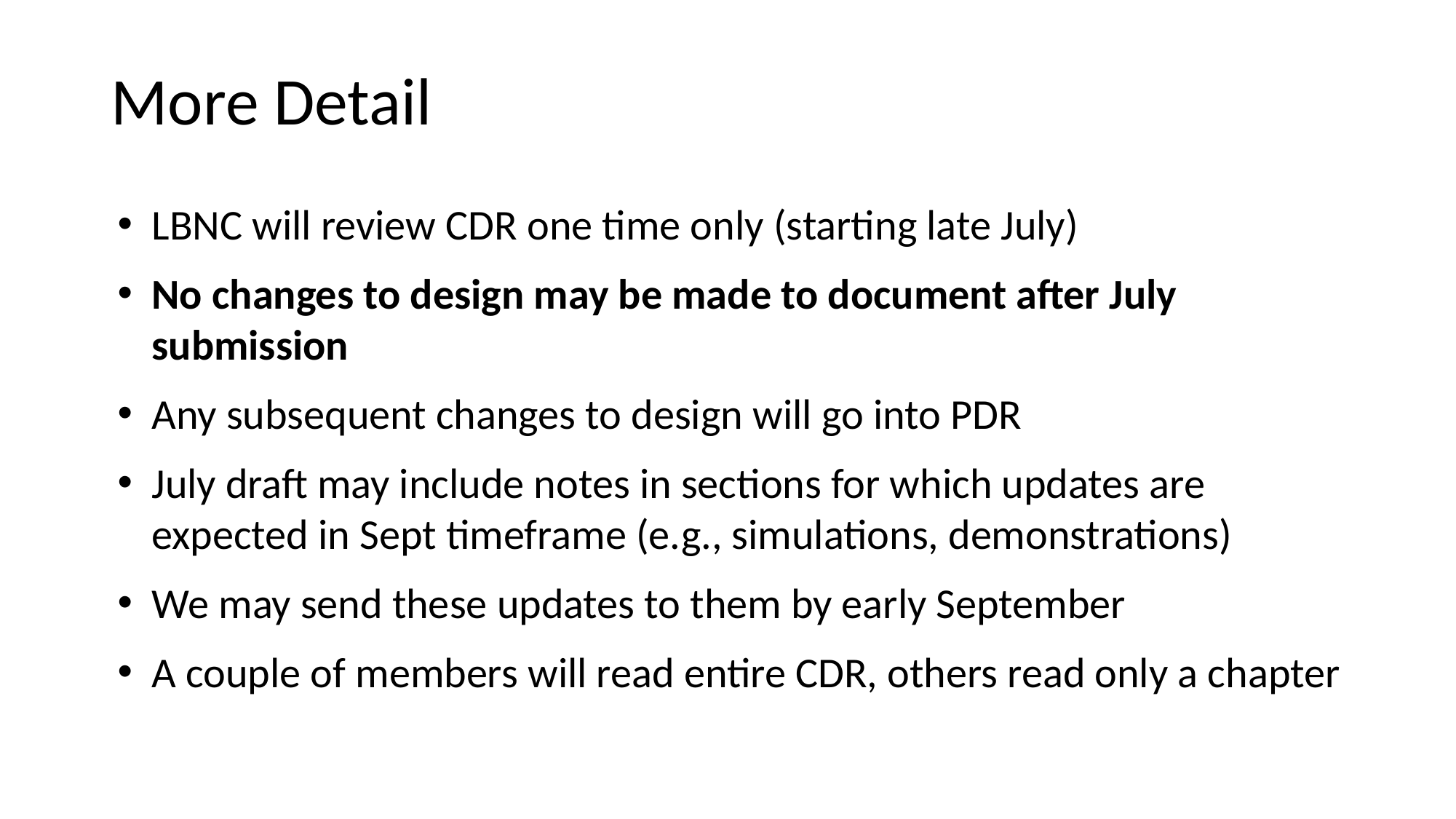

# More Detail
LBNC will review CDR one time only (starting late July)
No changes to design may be made to document after July submission
Any subsequent changes to design will go into PDR
July draft may include notes in sections for which updates are expected in Sept timeframe (e.g., simulations, demonstrations)
We may send these updates to them by early September
A couple of members will read entire CDR, others read only a chapter